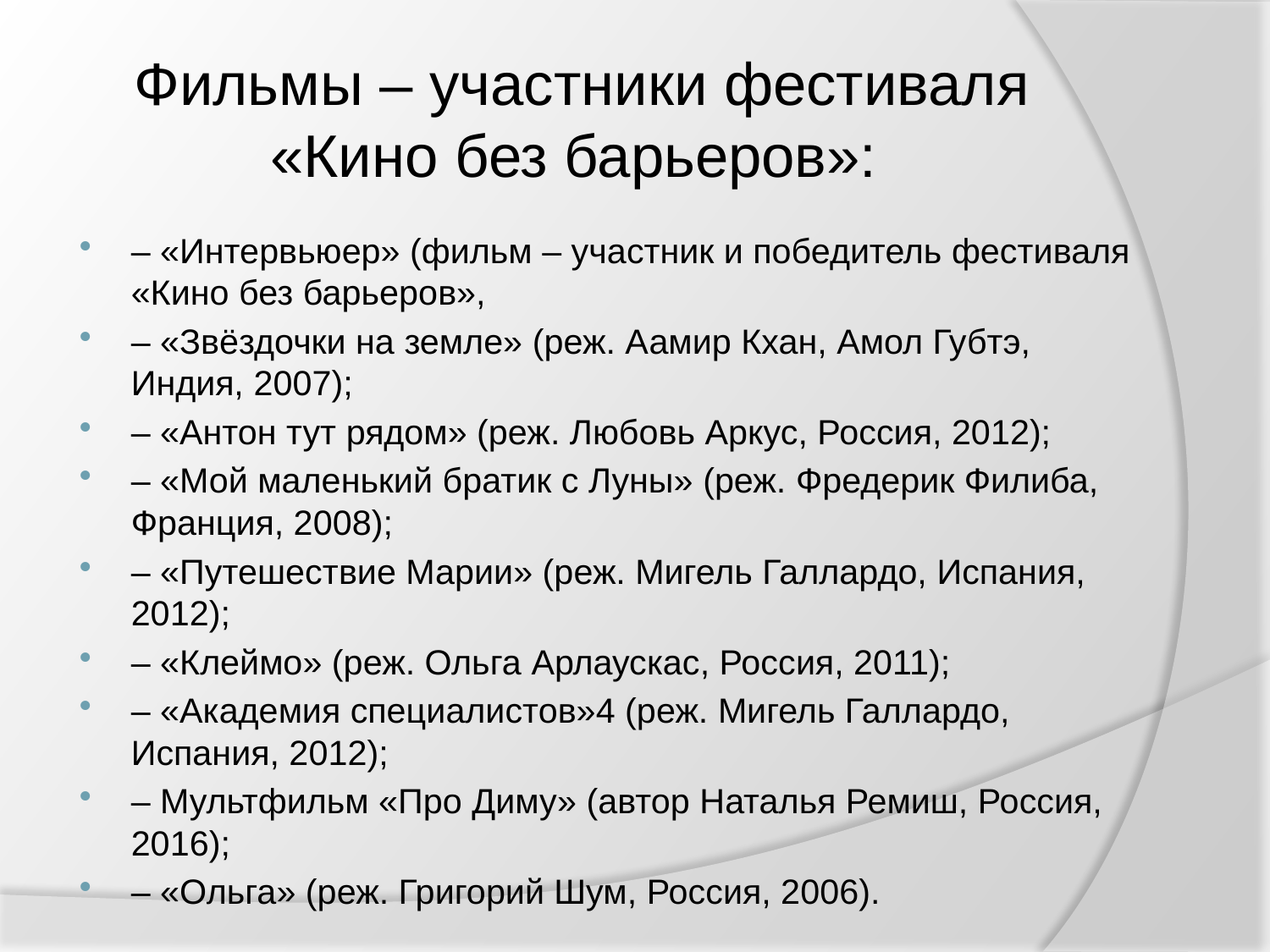

# Фильмы – участники фестиваля «Кино без барьеров»:
– «Интервьюер» (фильм – участник и победитель фестиваля «Кино без барьеров»,
– «Звёздочки на земле» (реж. Аамир Кхан, Амол Губтэ, Индия, 2007);
– «Антон тут рядом» (реж. Любовь Аркус, Россия, 2012);
– «Мой маленький братик с Луны» (реж. Фредерик Филиба, Франция, 2008);
– «Путешествие Марии» (реж. Мигель Галлардо, Испания, 2012);
– «Клеймо» (реж. Ольга Арлаускас, Россия, 2011);
– «Академия специалистов»4 (реж. Мигель Галлардо, Испания, 2012);
– Мультфильм «Про Диму» (автор Наталья Ремиш, Россия, 2016);
– «Ольга» (реж. Григорий Шум, Россия, 2006).